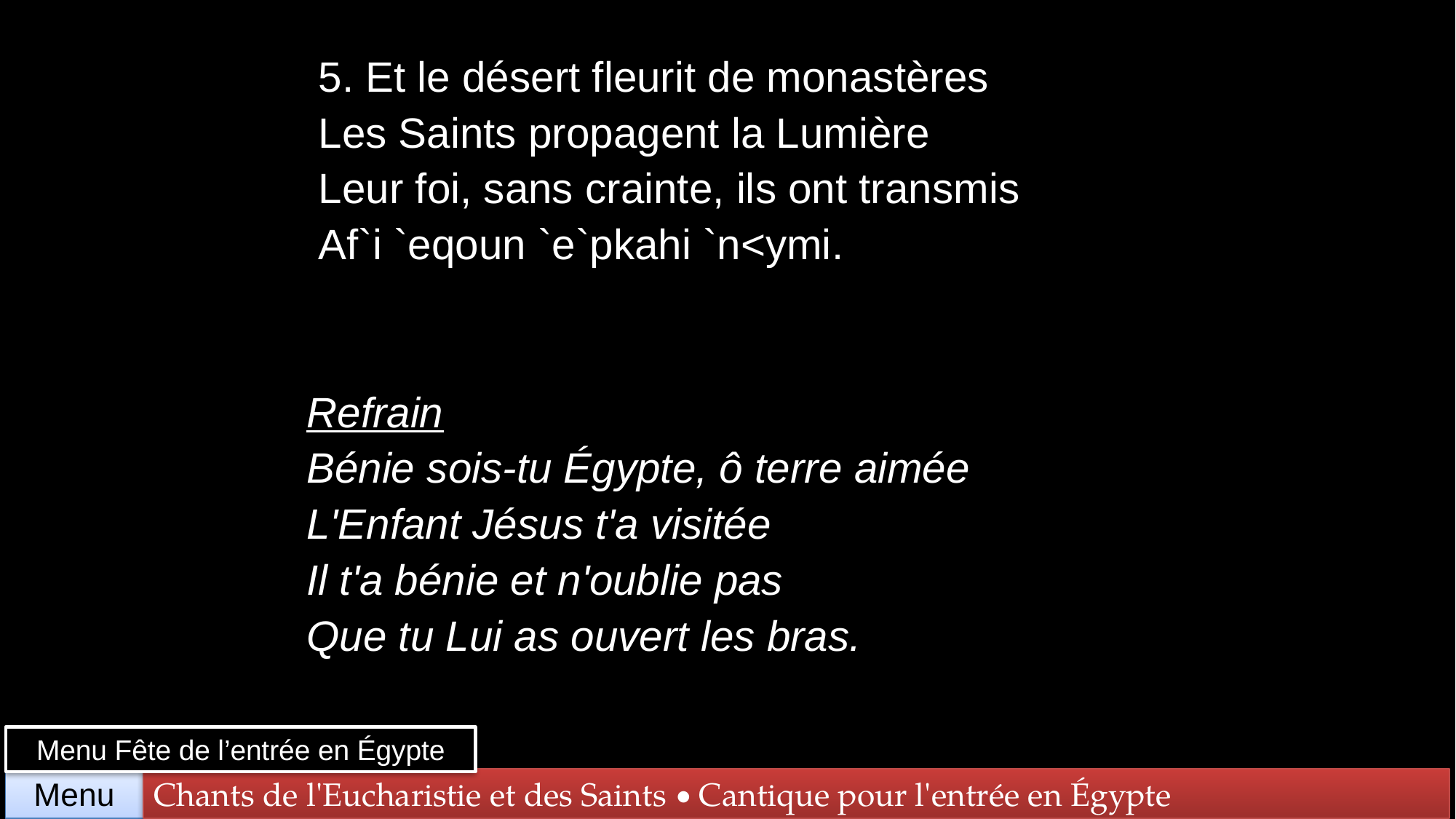

| 5. Et le désert fleurit de monastères Les Saints propagent la Lumière Leur foi, sans crainte, ils ont transmis Af`i `eqoun `e`pkahi `n<ymi. |
| --- |
| Refrain Bénie sois-tu Égypte, ô terre aimée L'Enfant Jésus t'a visitée Il t'a bénie et n'oublie pas Que tu Lui as ouvert les bras. |

Menu Fête de l’entrée en Égypte
Chants de l'Eucharistie et des Saints • Cantique pour l'entrée en Égypte
Menu